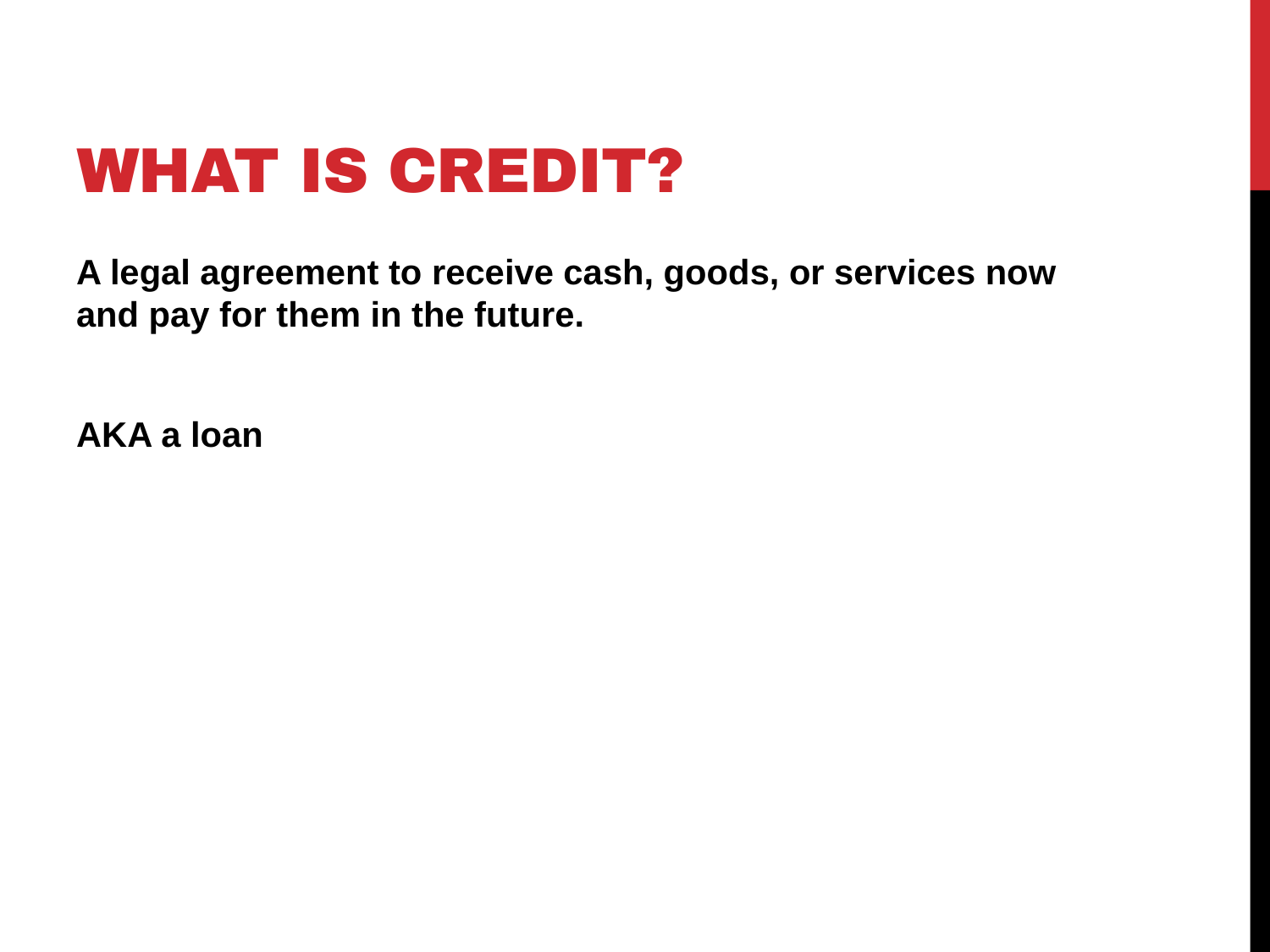

# What is Credit?
A legal agreement to receive cash, goods, or services now and pay for them in the future.

AKA a loan